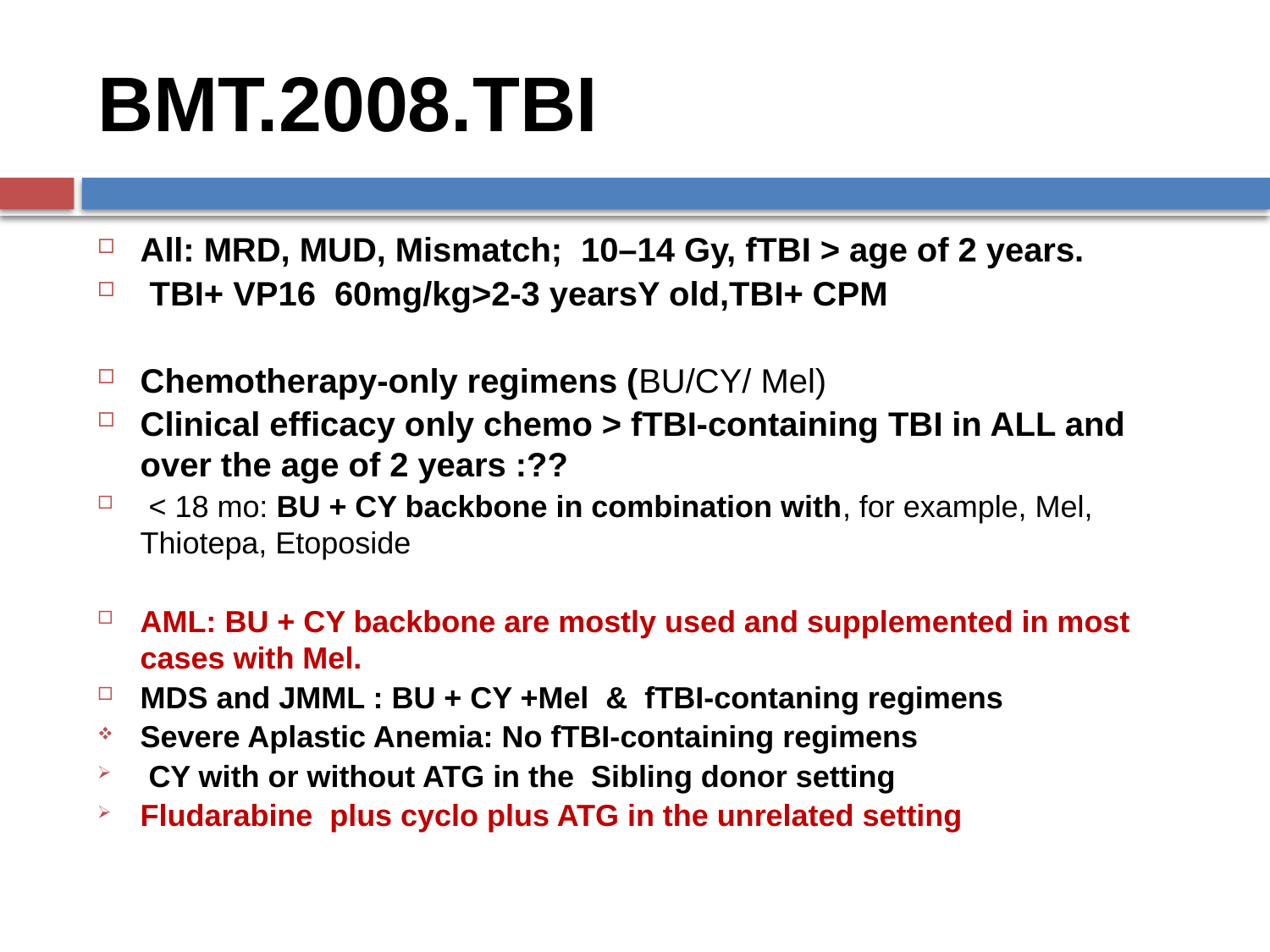

# BMT.2008.TBI
All: MRD, MUD, Mismatch;  10–14 Gy, fTBI > age of 2 years.
 TBI+ VP16  60mg/kg>2-3 yearsY old,TBI+ CPM

Chemotherapy-only regimens (BU/CY/ Mel)
Clinical efﬁcacy only chemo > fTBI-containing TBI in ALL and over the age of 2 years :??
 < 18 mo: BU + CY backbone in combination with, for example, Mel, Thiotepa, Etoposide

AML: BU + CY backbone are mostly used and supplemented in most cases with Mel.
MDS and JMML : BU + CY +Mel  &  fTBI-contaning regimens
Severe Aplastic Anemia: No fTBI-containing regimens
 CY with or without ATG in the  Sibling donor setting
Fludarabine  plus cyclo plus ATG in the unrelated setting